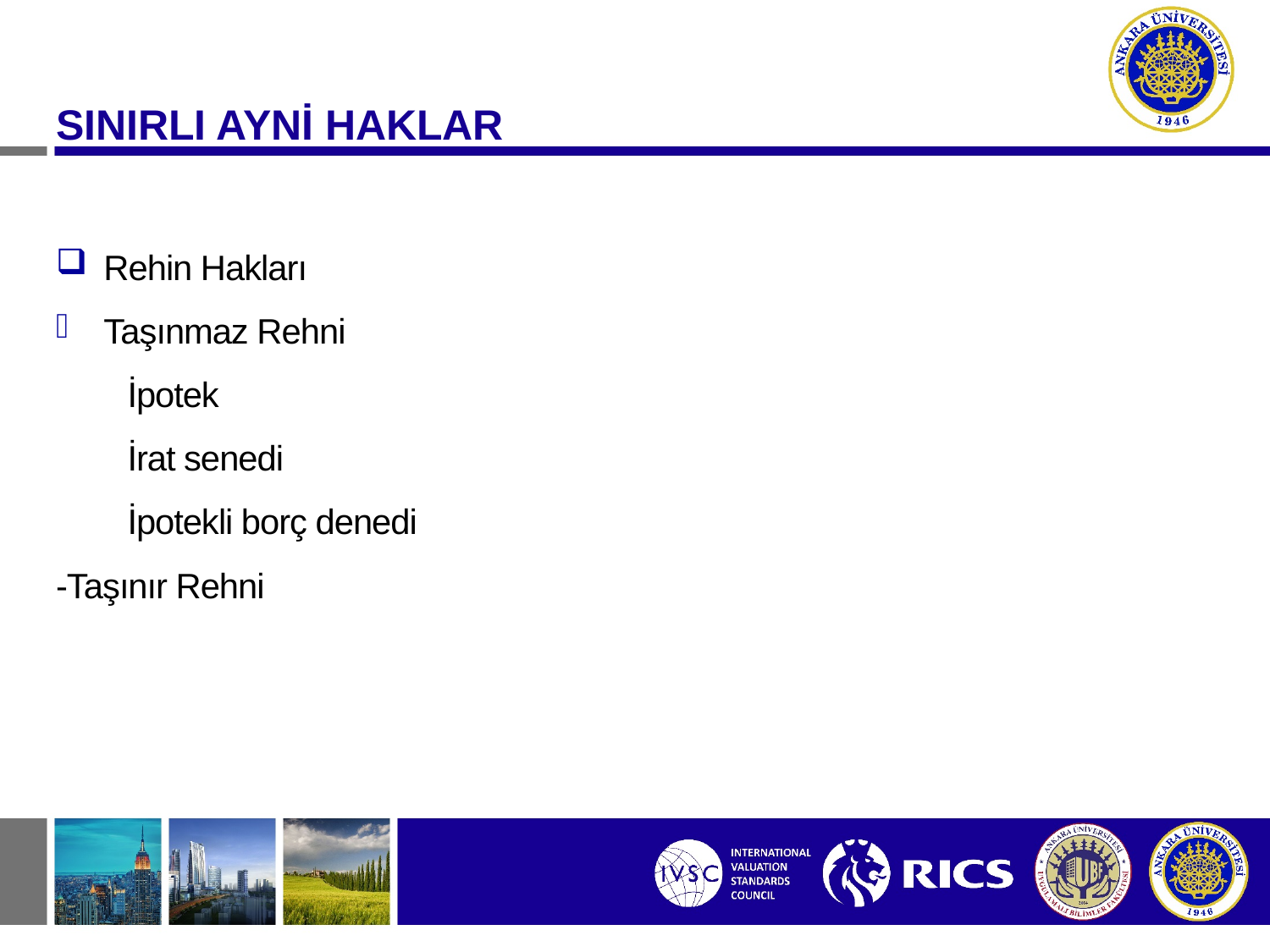

SINIRLI AYNİ HAKLAR

Rehin Hakları
Taşınmaz Rehni
        İpotek
        İrat senedi
        İpotekli borç denedi
-Taşınır Rehni